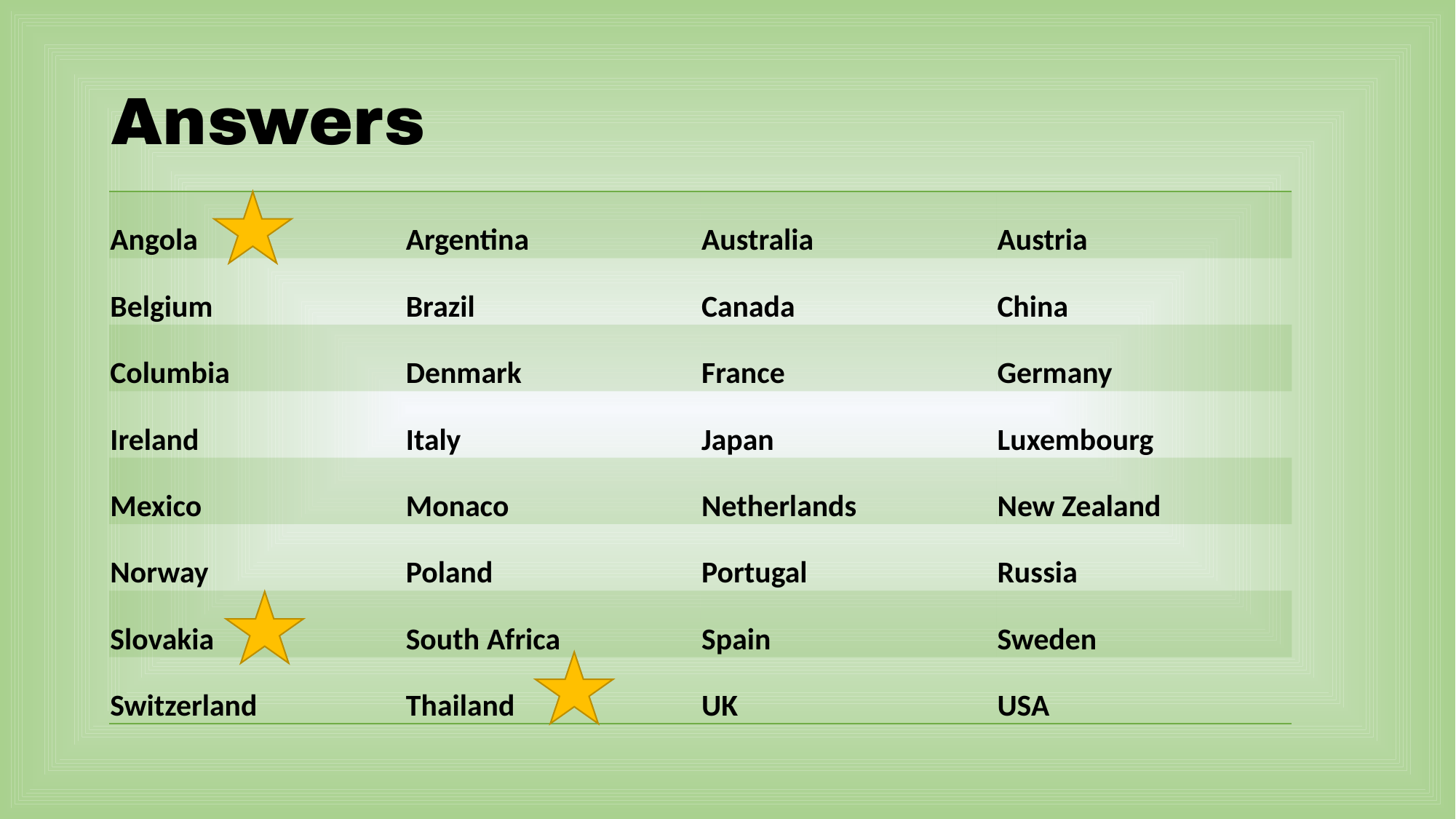

# Answers
| Angola | Argentina | Australia | Austria |
| --- | --- | --- | --- |
| Belgium | Brazil | Canada | China |
| Columbia | Denmark | France | Germany |
| Ireland | Italy | Japan | Luxembourg |
| Mexico | Monaco | Netherlands | New Zealand |
| Norway | Poland | Portugal | Russia |
| Slovakia | South Africa | Spain | Sweden |
| Switzerland | Thailand | UK | USA |